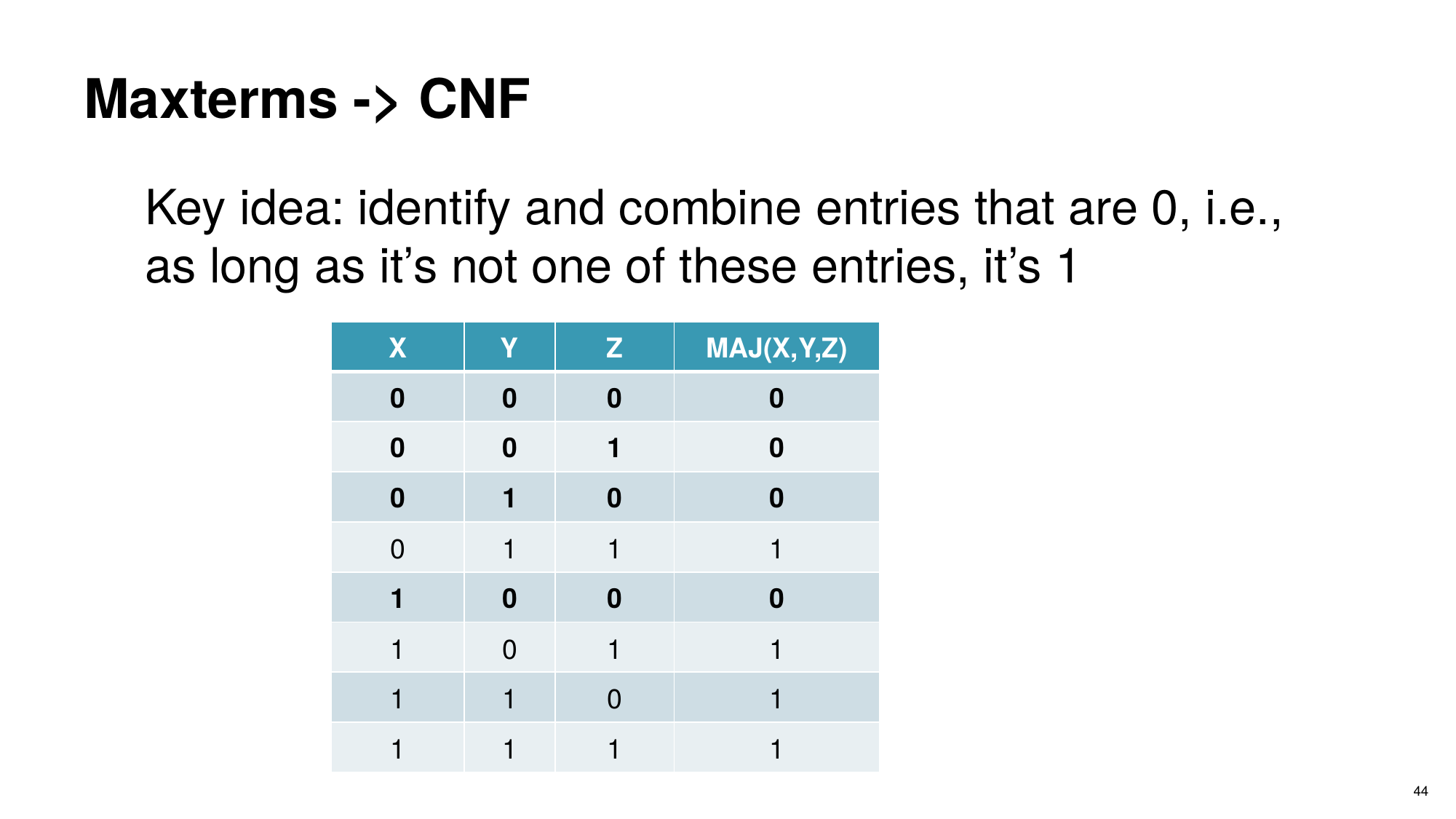

# Maxterms -> CNF
Key idea: identify and combine entries that are 0, i.e.,
as long as it’s not one of these entries, it’s 1
| X | Y | Z | MAJ(X,Y,Z) |
| --- | --- | --- | --- |
| 0 | 0 | 0 | 0 |
| 0 | 0 | 1 | 0 |
| 0 | 1 | 0 | 0 |
| 0 | 1 | 1 | 1 |
| 1 | 0 | 0 | 0 |
| 1 | 0 | 1 | 1 |
| 1 | 1 | 0 | 1 |
| 1 | 1 | 1 | 1 |
44